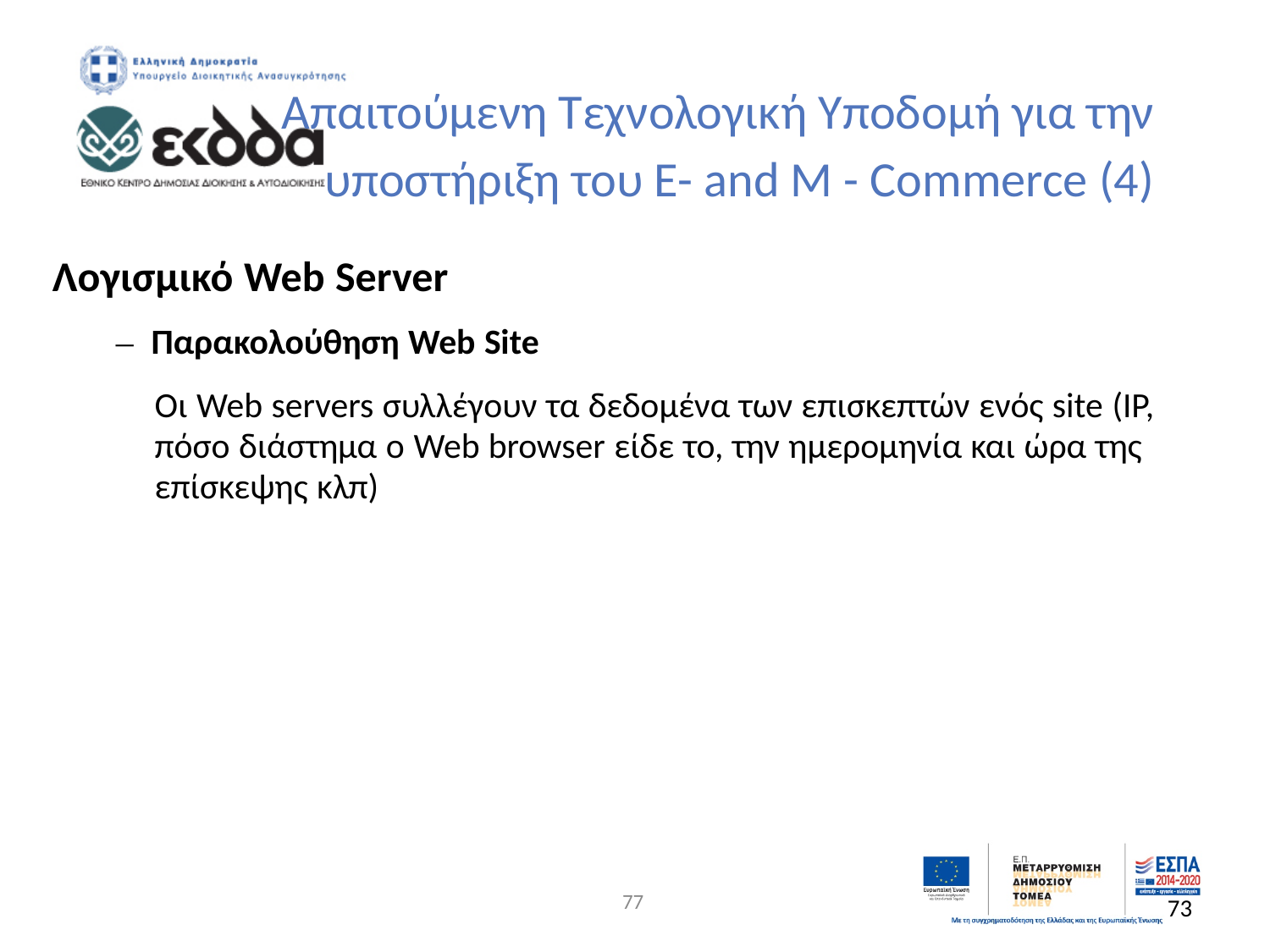

Απαιτούμενη Τεχνολογική Υποδομή για την
			υποστήριξη του E- and M - Commerce (4)

Λογισμικό Web Server
		–  Παρακολούθηση Web Site
				Οι Web servers συλλέγουν τα δεδομένα των επισκεπτών ενός site (IP,
				πόσο διάστημα ο Web browser είδε το, την ημερομηνία και ώρα της
				επίσκεψης κλπ)
77
73